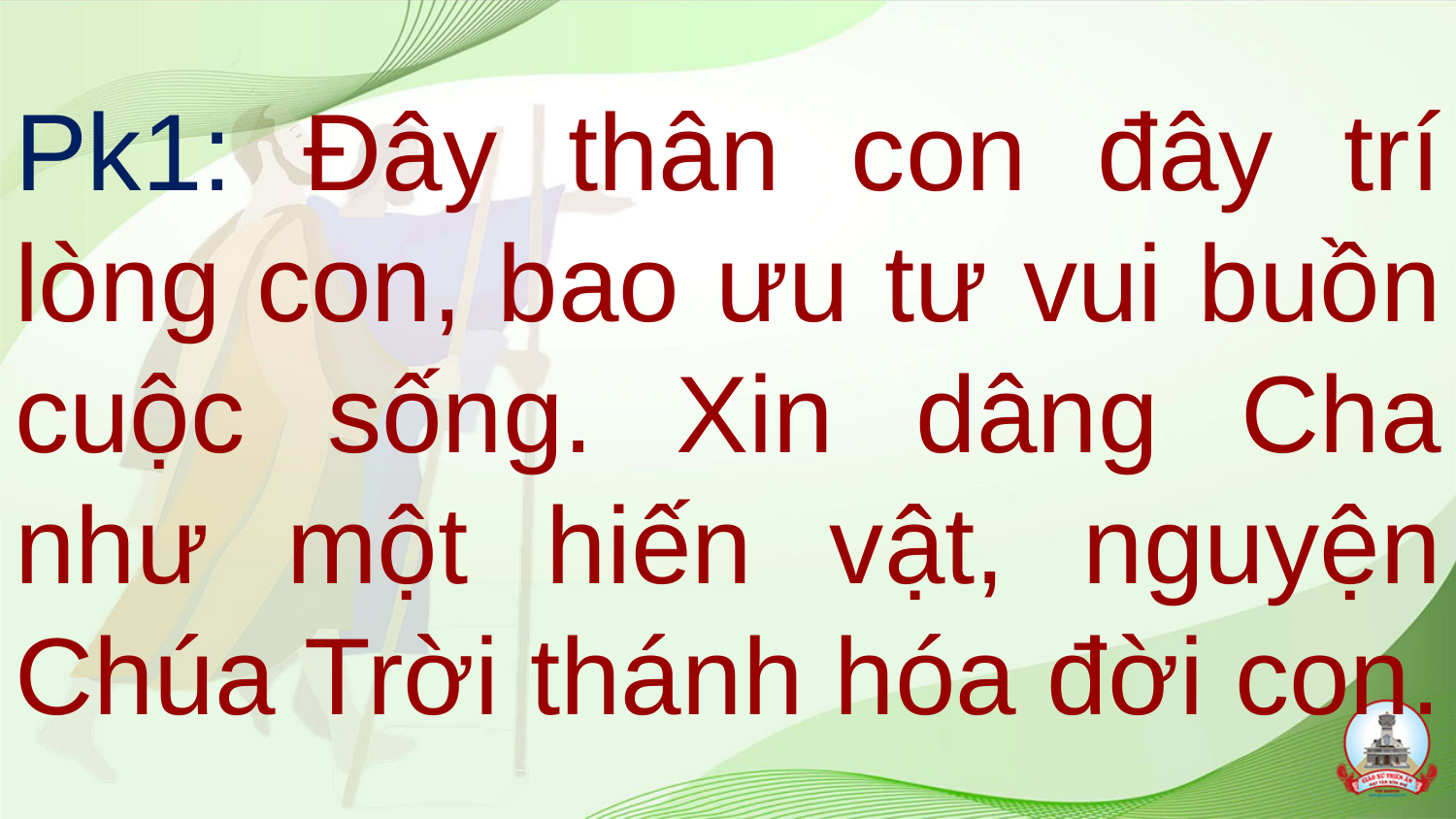

# Pk1: Đây thân con đây trí lòng con, bao ưu tư vui buồn cuộc sống. Xin dâng Cha như một hiến vật, nguyện Chúa Trời thánh hóa đời con.